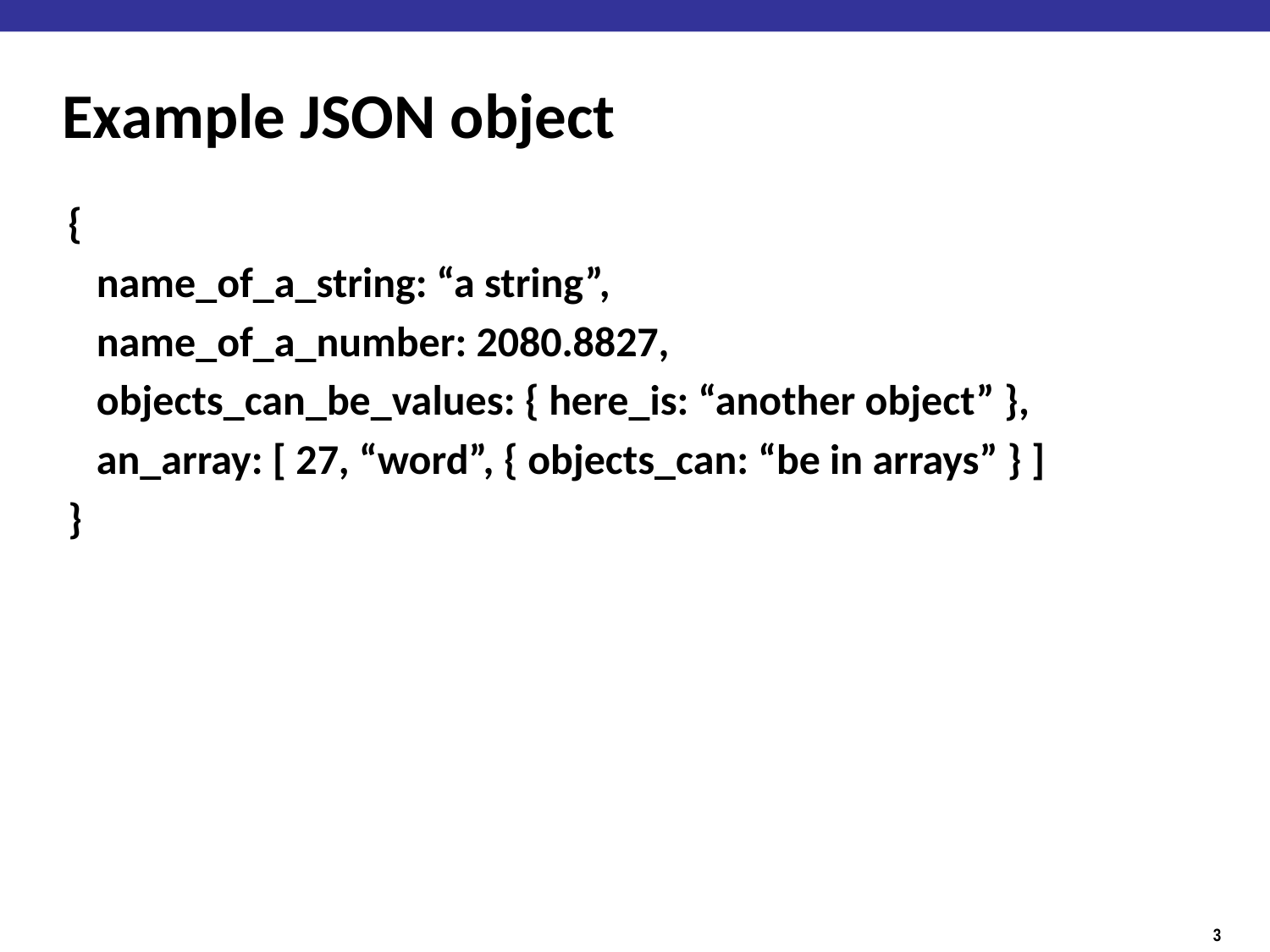

# Example JSON object
{
   name_of_a_string: “a string”,
   name_of_a_number: 2080.8827,
   objects_can_be_values: { here_is: “another object” },
   an_array: [ 27, “word”, { objects_can: “be in arrays” } ]
}